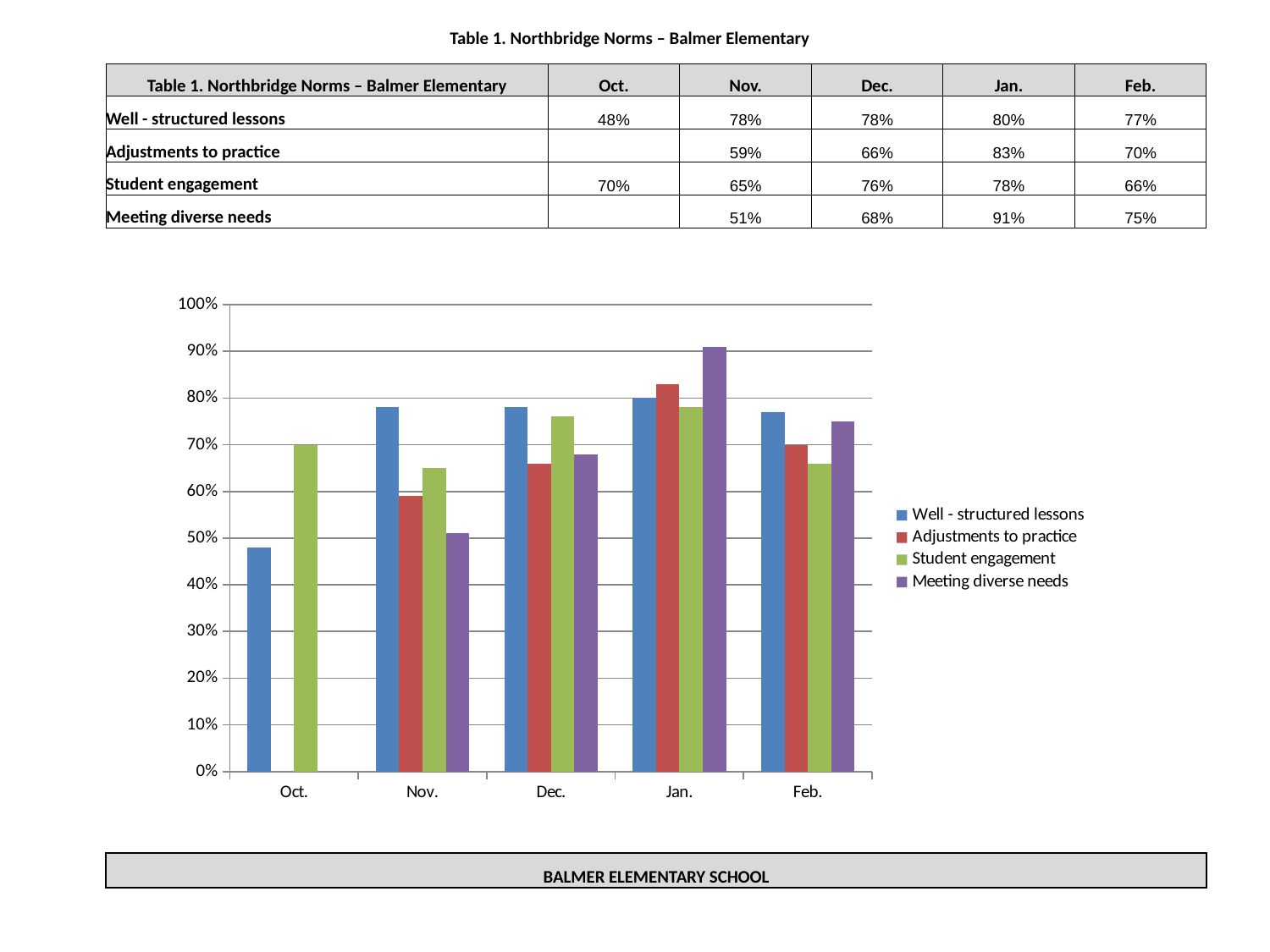

Table 1. Northbridge Norms – Balmer Elementary
| Table 1. Northbridge Norms – Balmer Elementary | Oct. | Nov. | Dec. | Jan. | Feb. |
| --- | --- | --- | --- | --- | --- |
| Well - structured lessons | 48% | 78% | 78% | 80% | 77% |
| Adjustments to practice |  | 59% | 66% | 83% | 70% |
| Student engagement | 70% | 65% | 76% | 78% | 66% |
| Meeting diverse needs |  | 51% | 68% | 91% | 75% |
|  |  |  |  |  |  |
|  |  |  |  |  |  |
|  |  |  |  |  |  |
|  |  |  |  |  |  |
|  |  |  |  |  |  |
|  |  |  |  |  |  |
|  |  |  |  |  |  |
|  |  |  |  |  |  |
|  |  |  |  |  |  |
|  |  |  |  |  |  |
|  |  |  |  |  |  |
|  |  |  |  |  |  |
|  |  |  |  |  |  |
|  |  |  |  |  |  |
|  |  |  |  |  |  |
|  |  |  |  |  |  |
|  |  |  |  |  |  |
|  |  |  |  |  |  |
|  |  |  |  |  |  |
| BALMER ELEMENTARY SCHOOL |  |  |  |  |  |

### Chart

| Category | Well - structured lessons | Adjustments to practice | Student engagement | Meeting diverse needs |
|---|---|---|---|---|
| Oct. | 0.48000000000000015 | None | 0.7000000000000003 | None |
| Nov. | 0.78 | 0.5900000000000003 | 0.6500000000000004 | 0.51 |
| Dec. | 0.78 | 0.6600000000000004 | 0.7600000000000003 | 0.6800000000000006 |
| Jan. | 0.8 | 0.8300000000000003 | 0.78 | 0.91 |
| Feb. | 0.77 | 0.7000000000000003 | 0.6600000000000004 | 0.7500000000000003 |